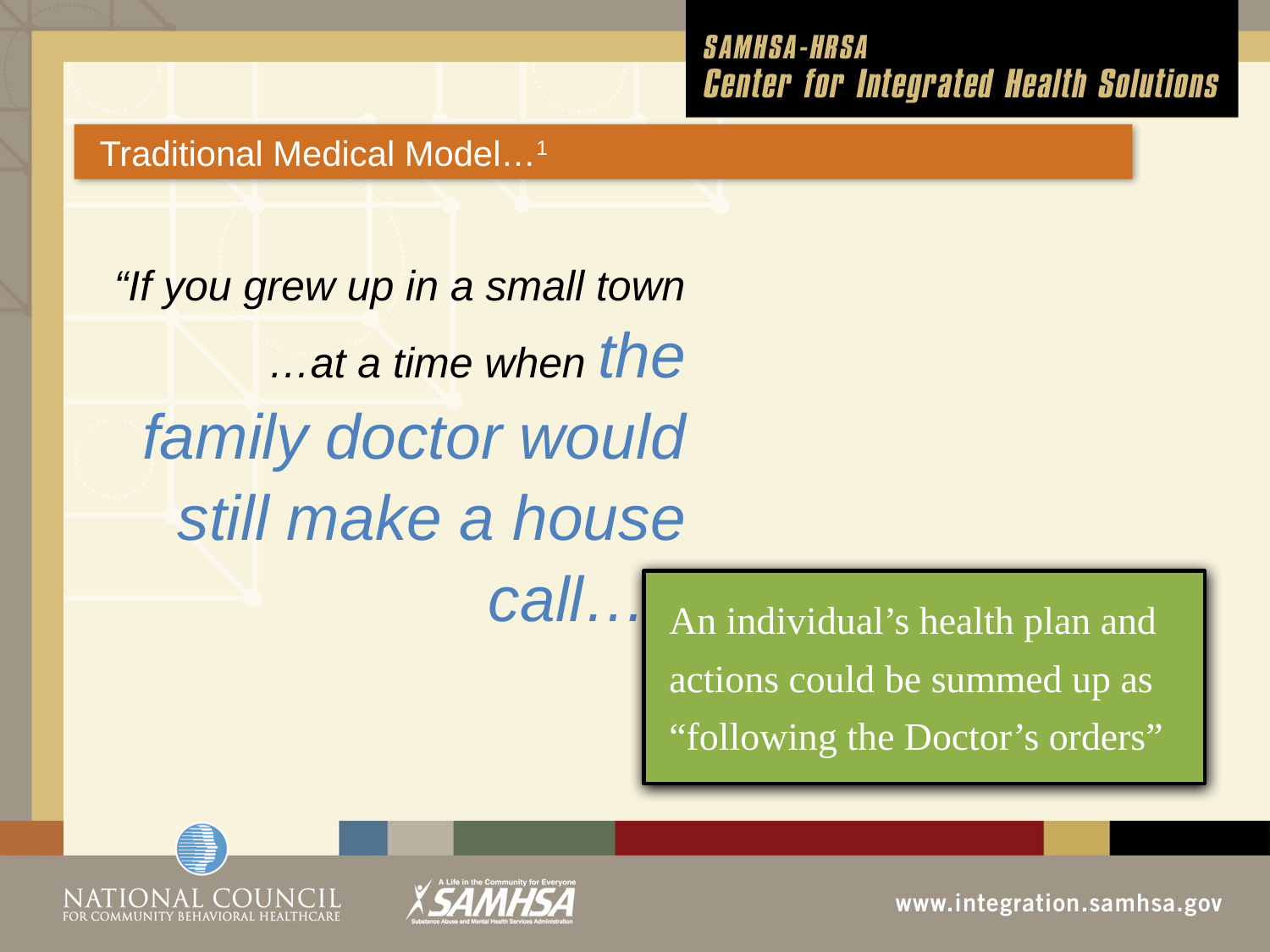

Traditional Medical Model…1
“If you grew up in a small town …at a time when the family doctor would still make a house call…”
An individual’s health plan and actions could be summed up as “following the Doctor’s orders”